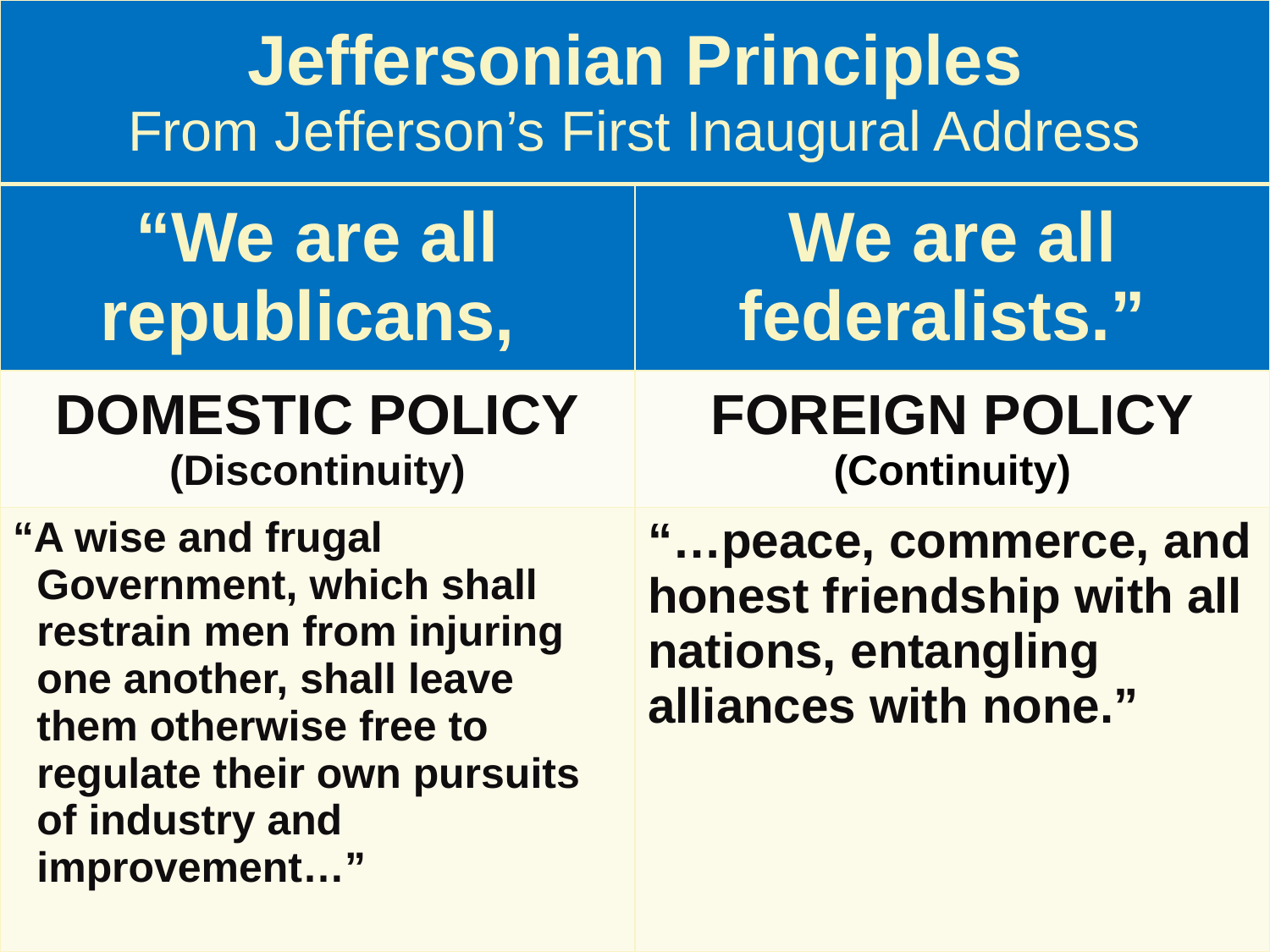

| Jeffersonian Principles From Jefferson’s First Inaugural Address |  |
| --- | --- |
| “We are all republicans, | We are all federalists.” |
| DOMESTIC POLICY (Discontinuity) | FOREIGN POLICY (Continuity) |
| “A wise and frugal Government, which shall restrain men from injuring one another, shall leave them otherwise free to regulate their own pursuits of industry and improvement…” | “…peace, commerce, and honest friendship with all nations, entangling alliances with none.” |